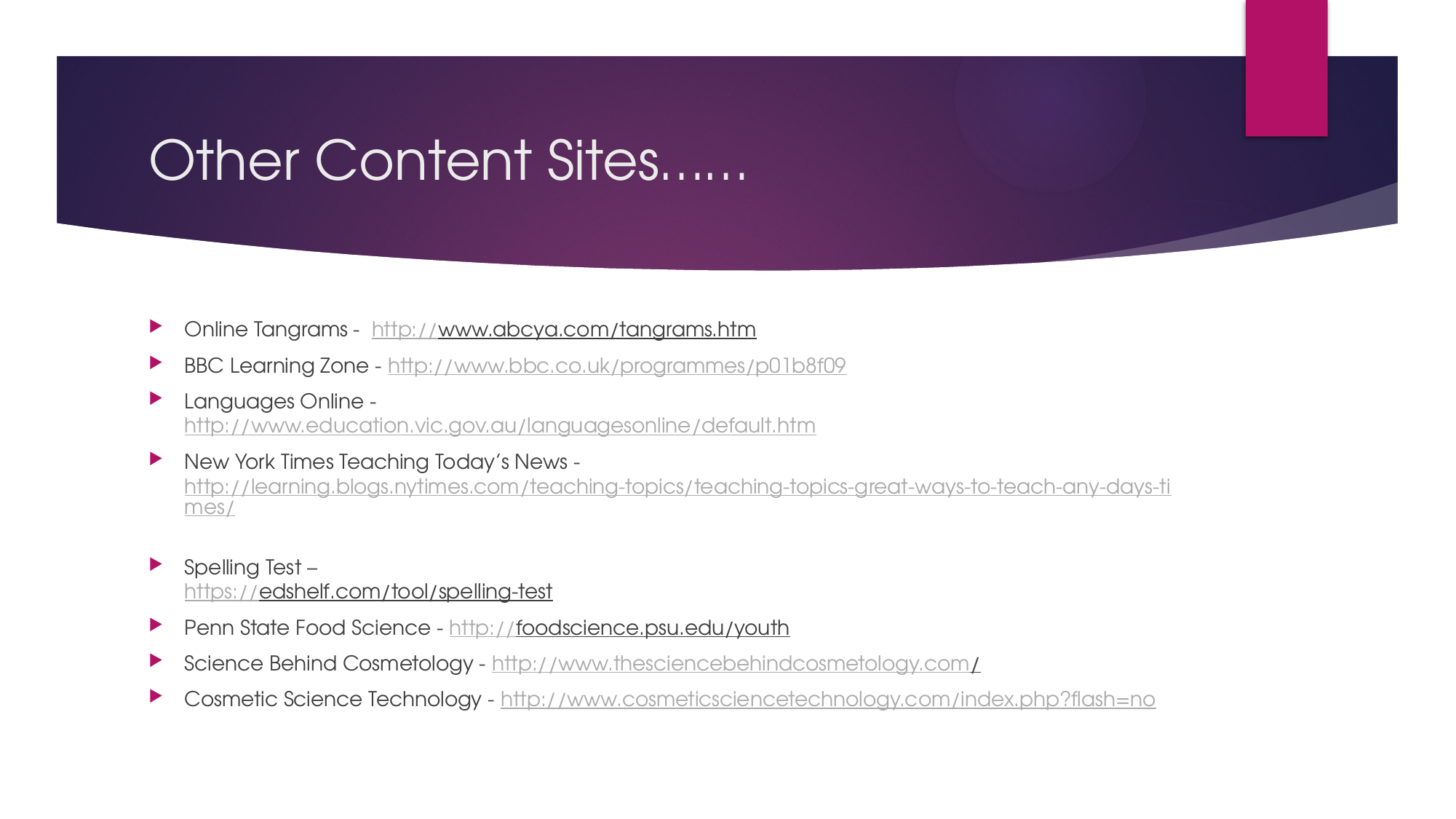

# Other Content Sites……
Online Tangrams -  http://www.abcya.com/tangrams.htm
BBC Learning Zone - http://www.bbc.co.uk/programmes/p01b8f09
Languages Online -
http://www.education.vic.gov.au/languagesonline/default.htm
New York Times Teaching Today’s News - http://learning.blogs.nytimes.com/teaching-topics/teaching-topics-great-ways-to-teach-any-days-times/
Spelling Test –
https://edshelf.com/tool/spelling-test
Penn State Food Science - http://foodscience.psu.edu/youth
Science Behind Cosmetology - http://www.thesciencebehindcosmetology.com/
Cosmetic Science Technology - http://www.cosmeticsciencetechnology.com/index.php?flash=no